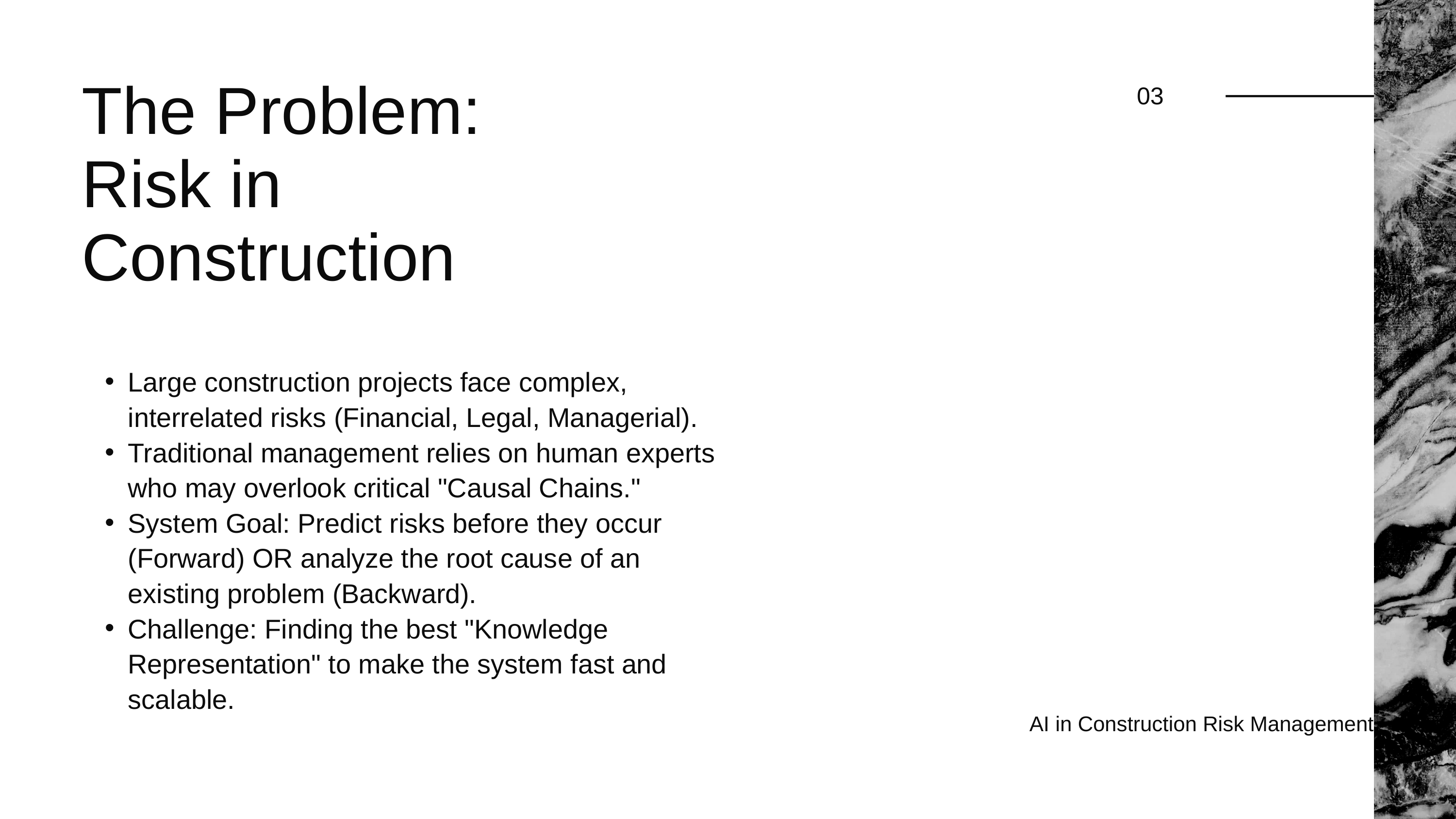

The Problem: Risk in Construction
03

Large construction projects face complex, interrelated risks (Financial, Legal, Managerial).
Traditional management relies on human experts who may overlook critical "Causal Chains."
System Goal: Predict risks before they occur (Forward) OR analyze the root cause of an existing problem (Backward).
Challenge: Finding the best "Knowledge Representation" to make the system fast and scalable.

AI in Construction Risk Management